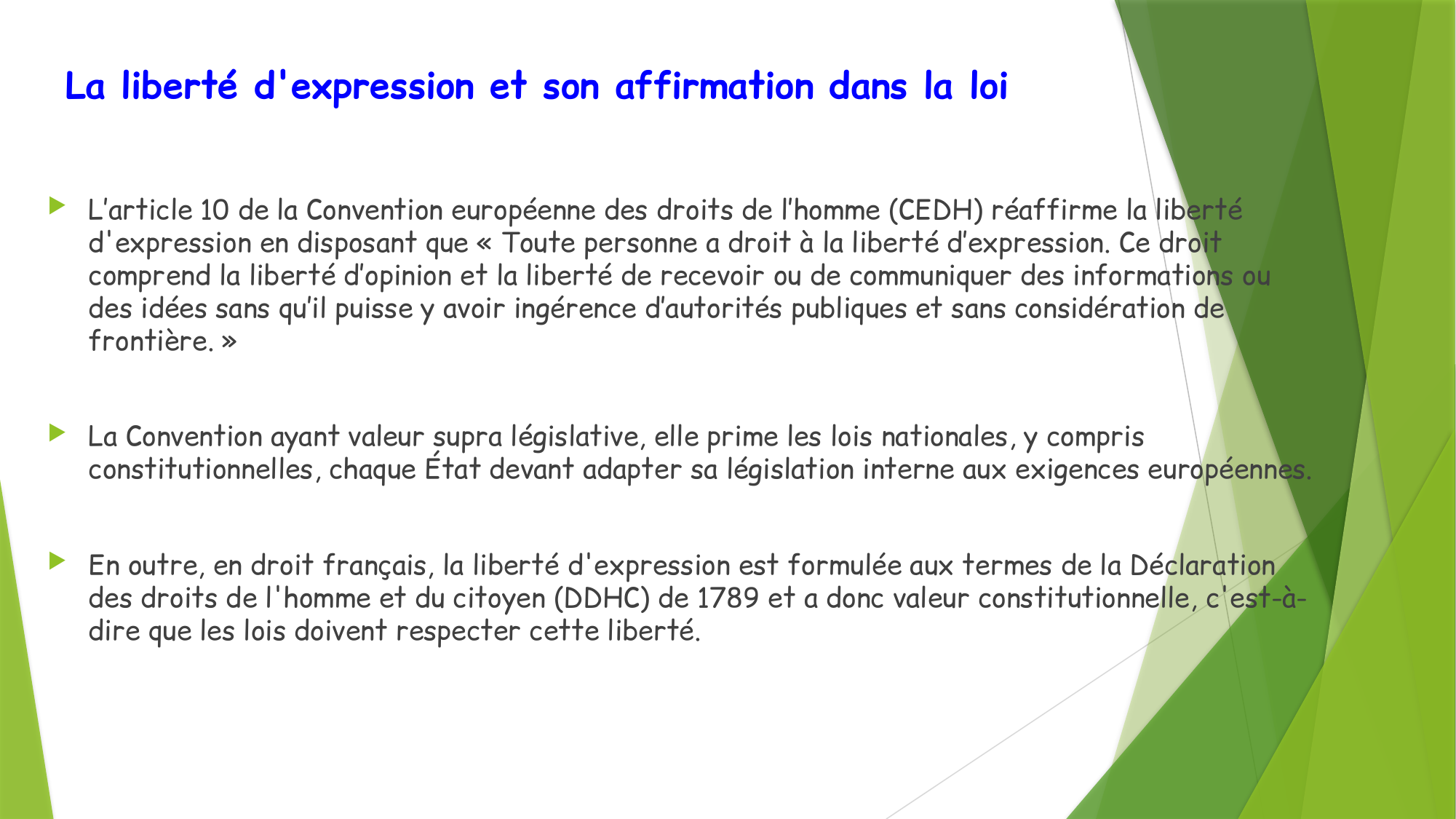

# La liberté d'expression et son affirmation dans la loi
L’article 10 de la Convention européenne des droits de l’homme (CEDH) réaffirme la liberté d'expression en disposant que « Toute personne a droit à la liberté d’expression. Ce droit comprend la liberté d’opinion et la liberté de recevoir ou de communiquer des informations ou des idées sans qu’il puisse y avoir ingérence d’autorités publiques et sans considération de frontière. »

La Convention ayant valeur supra législative, elle prime les lois nationales, y compris constitutionnelles, chaque État devant adapter sa législation interne aux exigences européennes.

En outre, en droit français, la liberté d'expression est formulée aux termes de la Déclaration des droits de l'homme et du citoyen (DDHC) de 1789 et a donc valeur constitutionnelle, c'est-à-dire que les lois doivent respecter cette liberté.